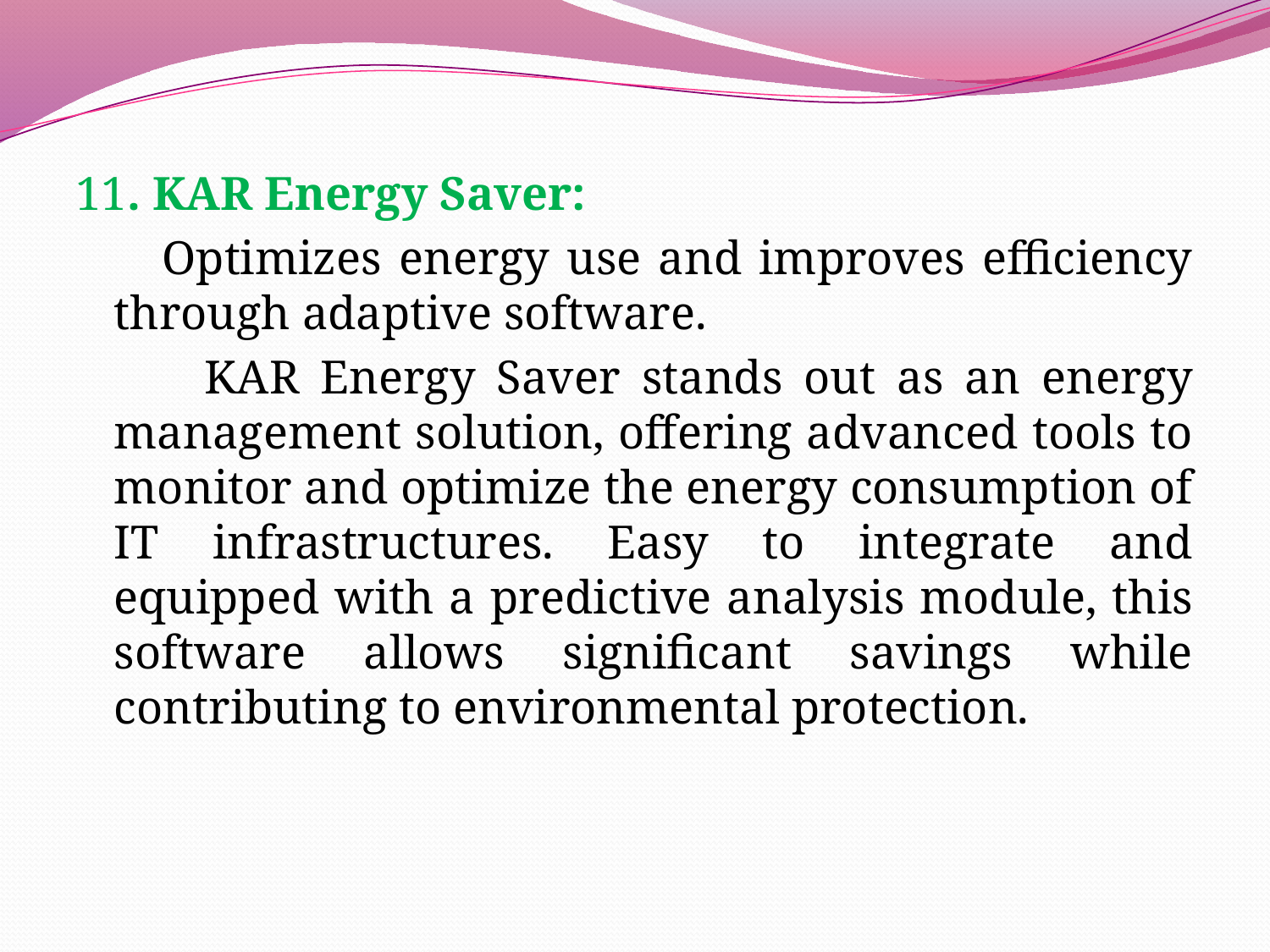

11. KAR Energy Saver:
     Optimizes energy use and improves efficiency through adaptive software.
      KAR Energy Saver stands out as an energy management solution, offering advanced tools to monitor and optimize the energy consumption of IT infrastructures. Easy to integrate and equipped with a predictive analysis module, this software allows significant savings while contributing to environmental protection.